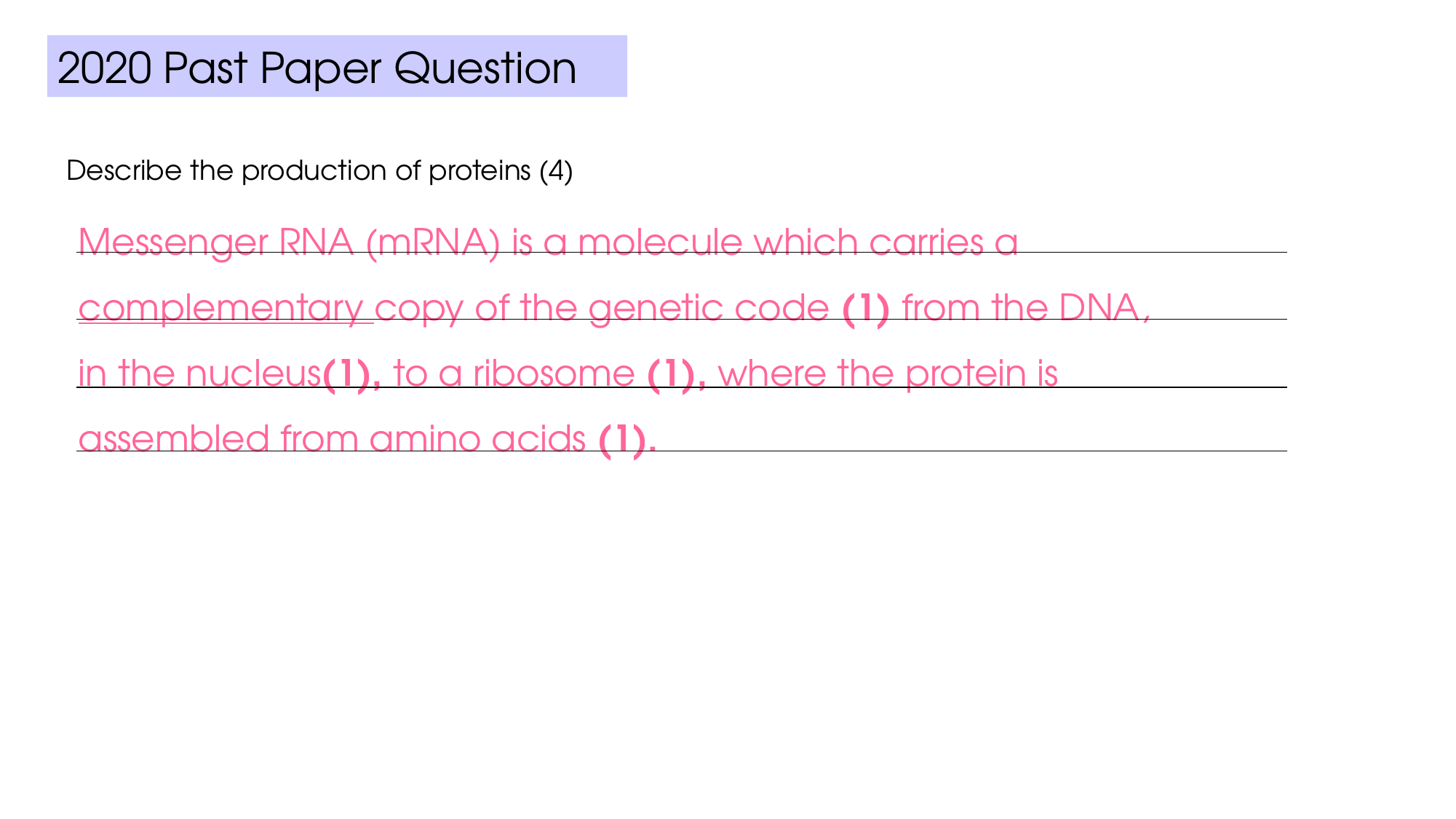

2020 Past Paper Question
Describe the production of proteins (4)
Messenger RNA (mRNA) is a molecule which carries a complementary copy of the genetic code (1) from the DNA, in the nucleus(1), to a ribosome (1), where the protein is assembled from amino acids (1).